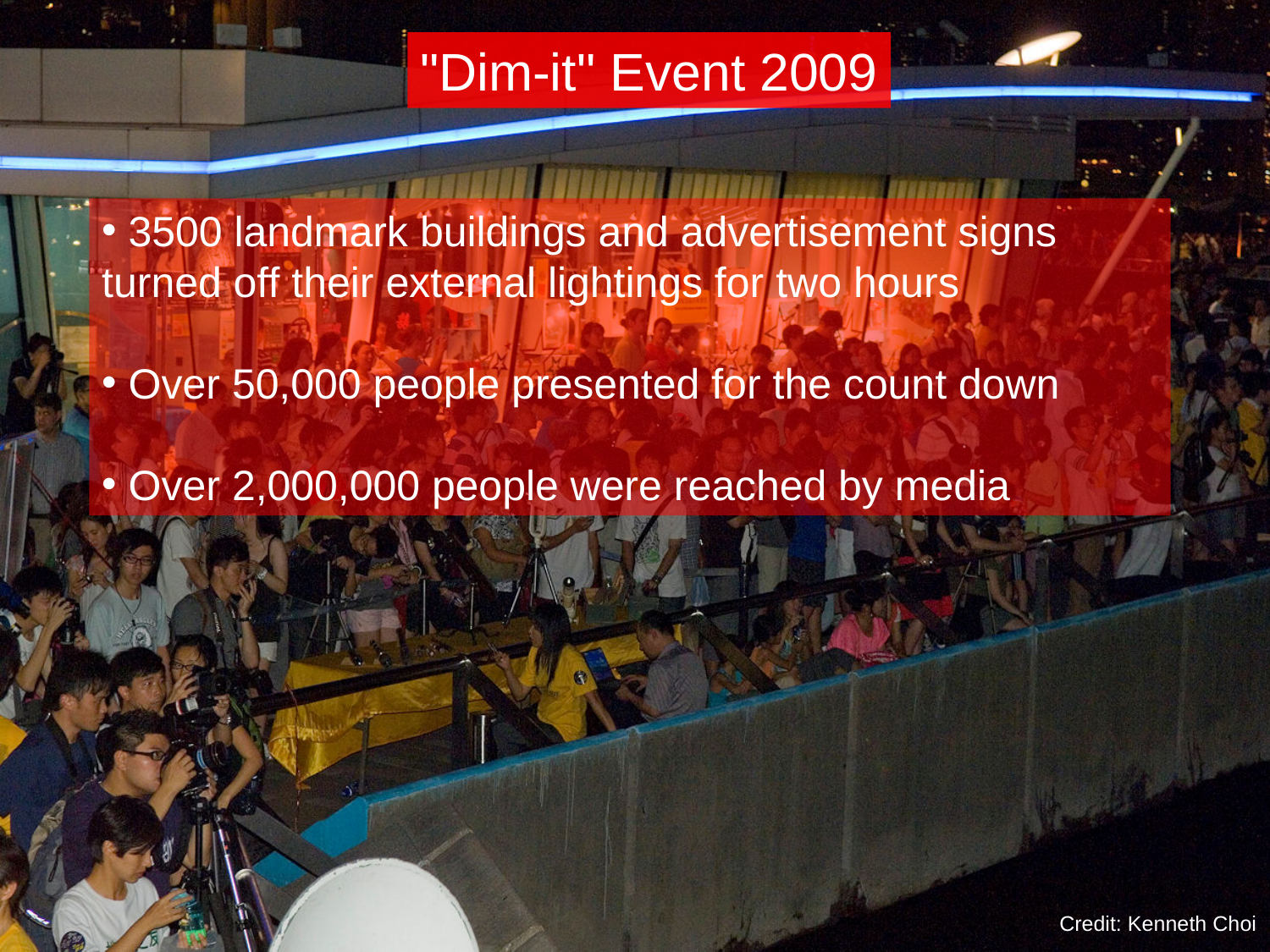

"Dim-it" Event 2009
 3500 landmark buildings and advertisement signs turned off their external lightings for two hours

 Over 50,000 people presented for the count down

 Over 2,000,000 people were reached by media
Credit: Kenneth Choi